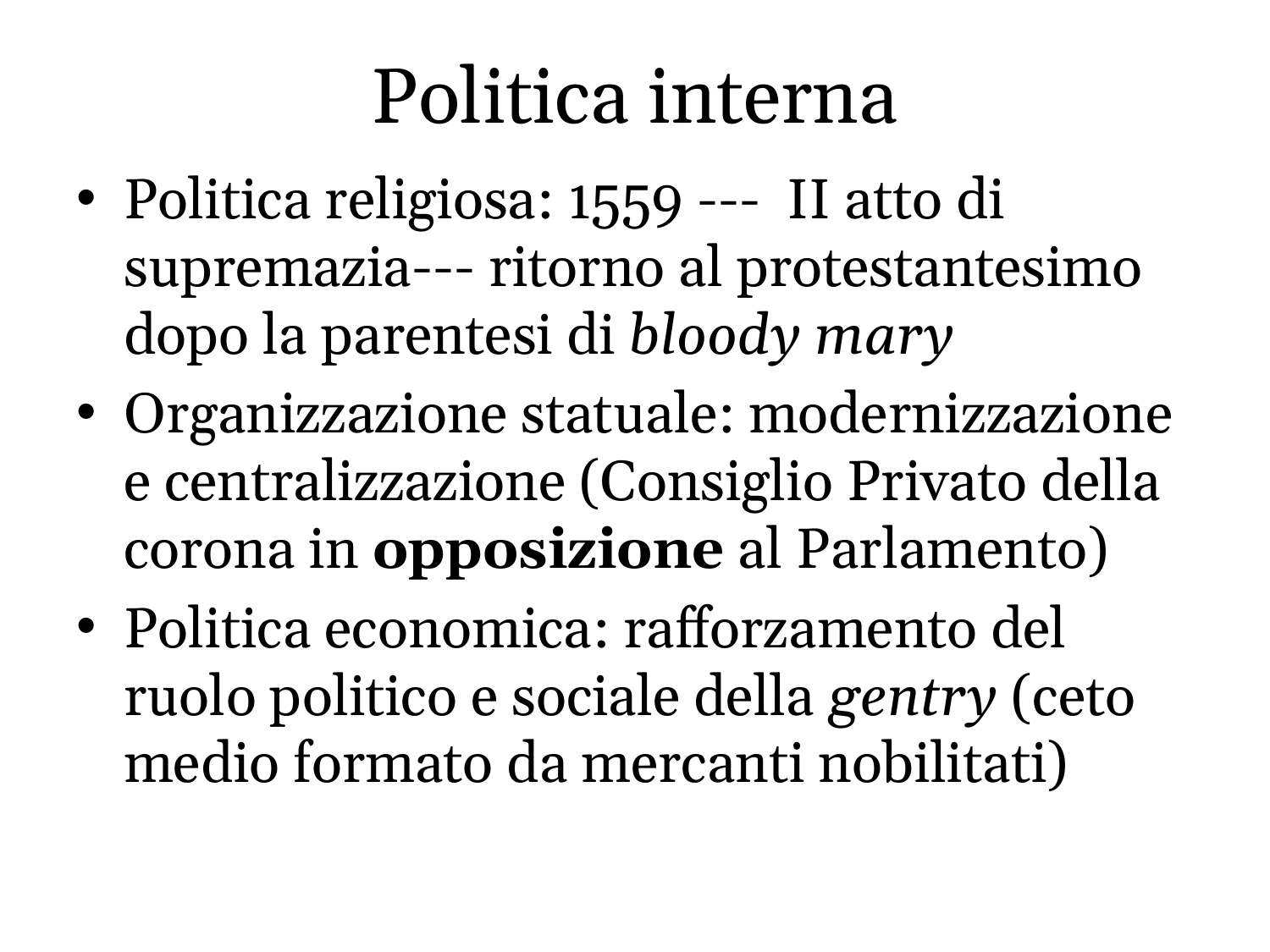

# Politica interna
Politica religiosa: 1559 ---  II atto di supremazia--- ritorno al protestantesimo dopo la parentesi di bloody mary
Organizzazione statuale: modernizzazione e centralizzazione (Consiglio Privato della corona in opposizione al Parlamento)
Politica economica: rafforzamento del ruolo politico e sociale della gentry (ceto medio formato da mercanti nobilitati)